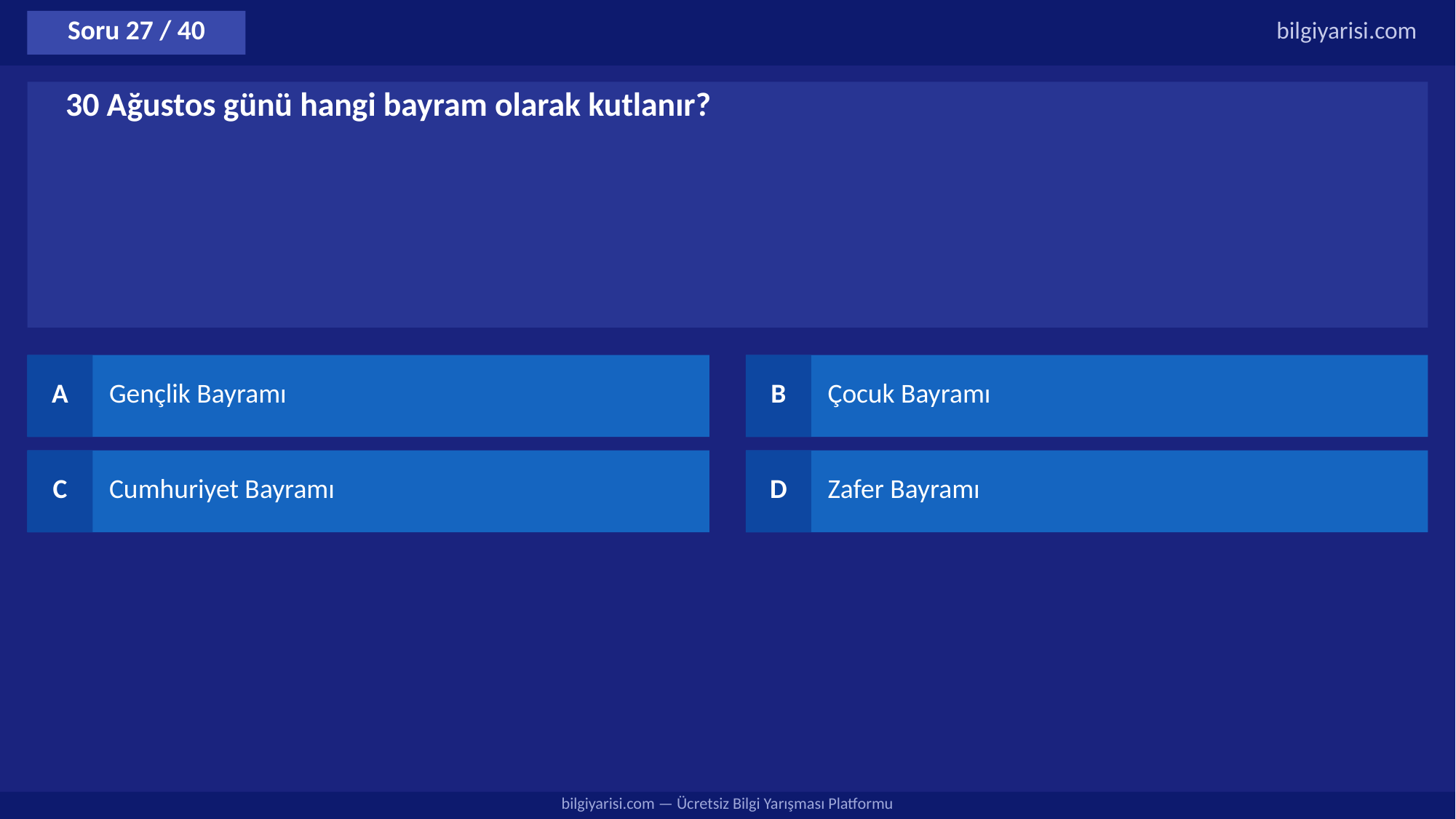

Soru 27 / 40
bilgiyarisi.com

30 Ağustos günü hangi bayram olarak kutlanır?

A
Gençlik Bayramı

B
Çocuk Bayramı

C
Cumhuriyet Bayramı

D
Zafer Bayramı
bilgiyarisi.com — Ücretsiz Bilgi Yarışması Platformu